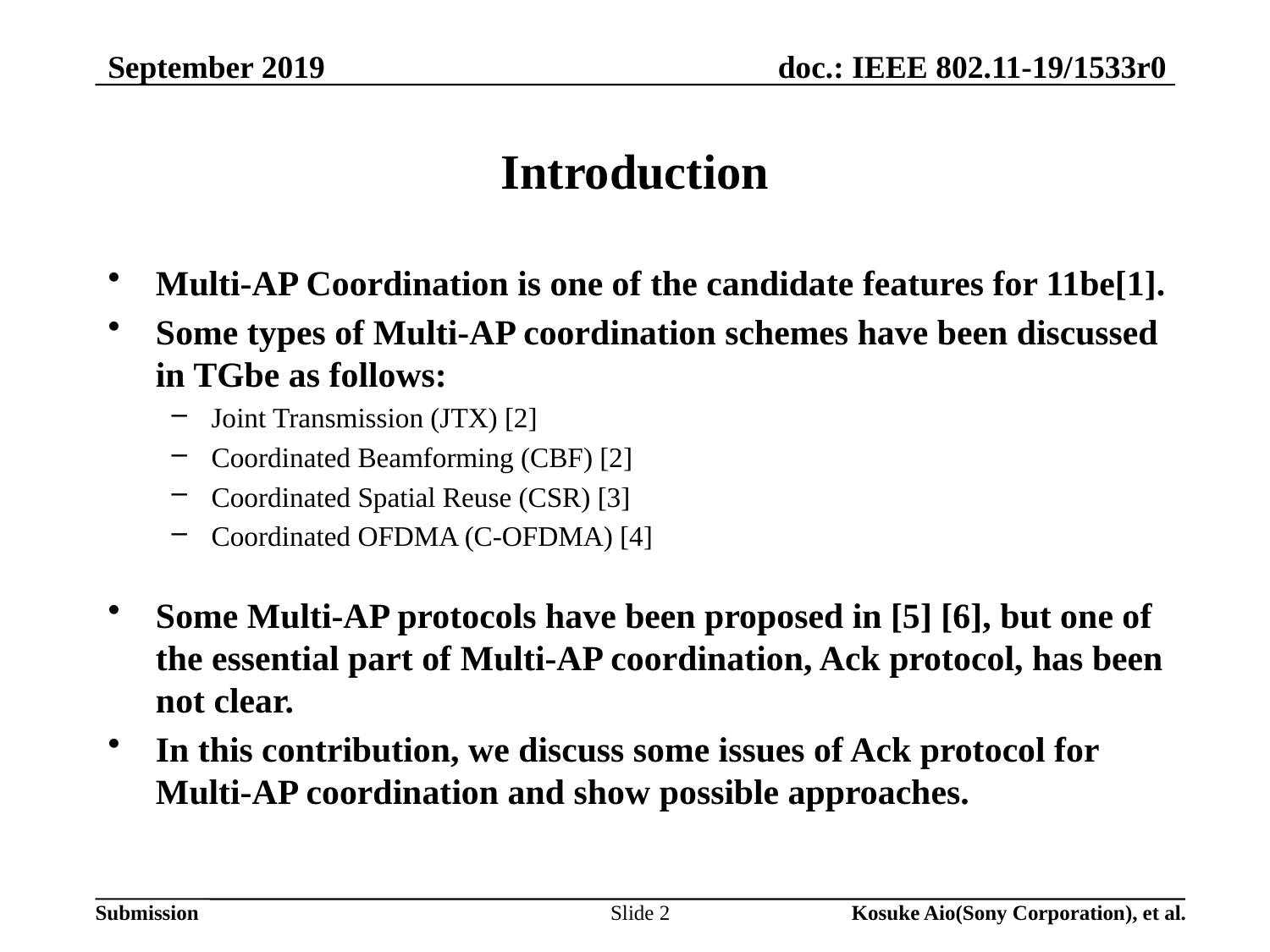

September 2019
# Introduction
Multi-AP Coordination is one of the candidate features for 11be[1].
Some types of Multi-AP coordination schemes have been discussed in TGbe as follows:
Joint Transmission (JTX) [2]
Coordinated Beamforming (CBF) [2]
Coordinated Spatial Reuse (CSR) [3]
Coordinated OFDMA (C-OFDMA) [4]
Some Multi-AP protocols have been proposed in [5] [6], but one of the essential part of Multi-AP coordination, Ack protocol, has been not clear.
In this contribution, we discuss some issues of Ack protocol for Multi-AP coordination and show possible approaches.
Slide 2
Kosuke Aio(Sony Corporation), et al.